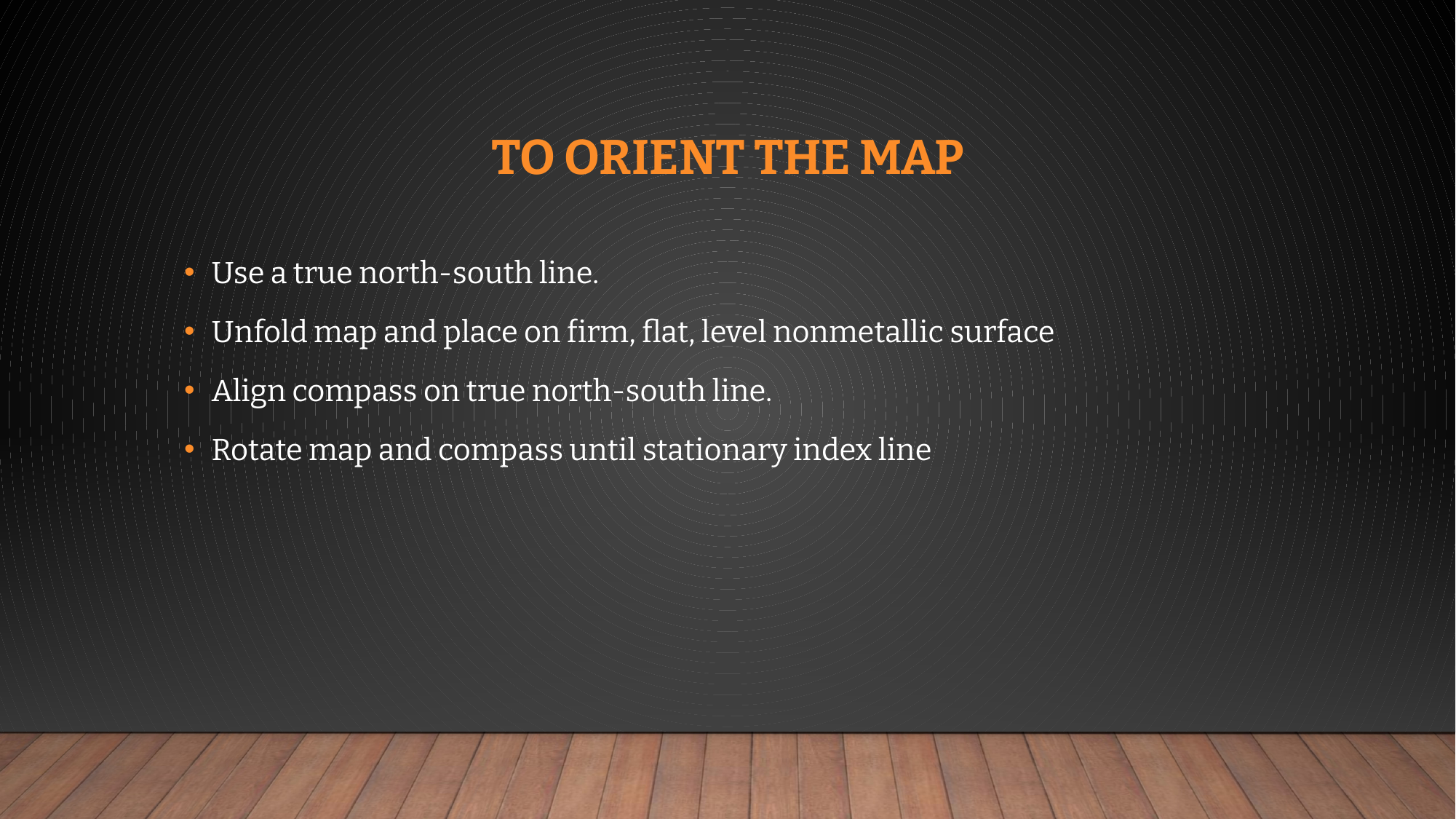

# To orient the map
Use a true north-south line.
Unfold map and place on firm, flat, level nonmetallic surface
Align compass on true north-south line.
Rotate map and compass until stationary index line